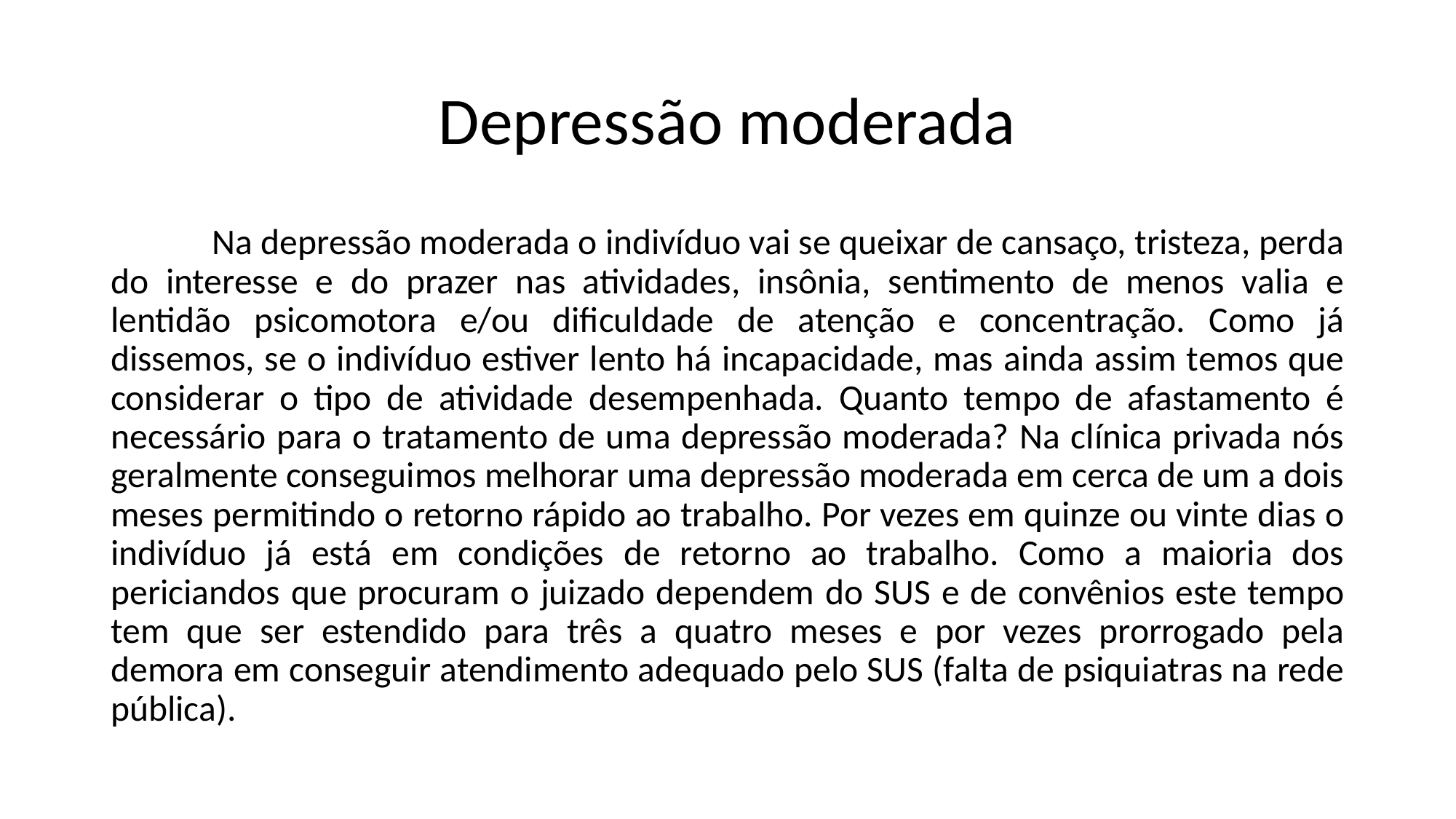

# Depressão moderada
	 Na depressão moderada o indivíduo vai se queixar de cansaço, tristeza, perda do interesse e do prazer nas atividades, insônia, sentimento de menos valia e lentidão psicomotora e/ou dificuldade de atenção e concentração. Como já dissemos, se o indivíduo estiver lento há incapacidade, mas ainda assim temos que considerar o tipo de atividade desempenhada. Quanto tempo de afastamento é necessário para o tratamento de uma depressão moderada? Na clínica privada nós geralmente conseguimos melhorar uma depressão moderada em cerca de um a dois meses permitindo o retorno rápido ao trabalho. Por vezes em quinze ou vinte dias o indivíduo já está em condições de retorno ao trabalho. Como a maioria dos periciandos que procuram o juizado dependem do SUS e de convênios este tempo tem que ser estendido para três a quatro meses e por vezes prorrogado pela demora em conseguir atendimento adequado pelo SUS (falta de psiquiatras na rede pública).